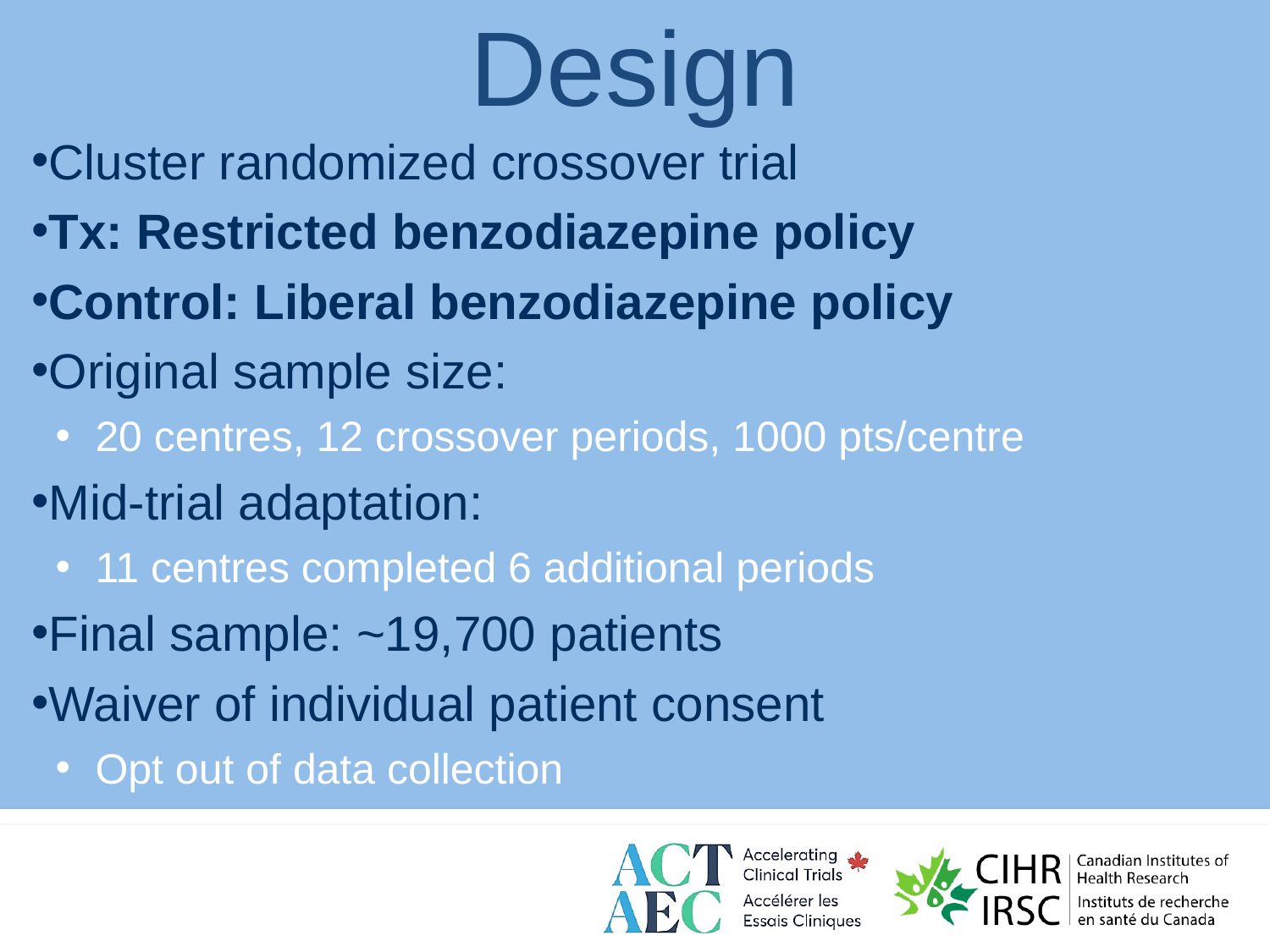

# Design
Cluster randomized crossover trial
Tx: Restricted benzodiazepine policy
Control: Liberal benzodiazepine policy
Original sample size:
20 centres, 12 crossover periods, 1000 pts/centre
Mid-trial adaptation:
11 centres completed 6 additional periods
Final sample: ~19,700 patients
Waiver of individual patient consent
Opt out of data collection